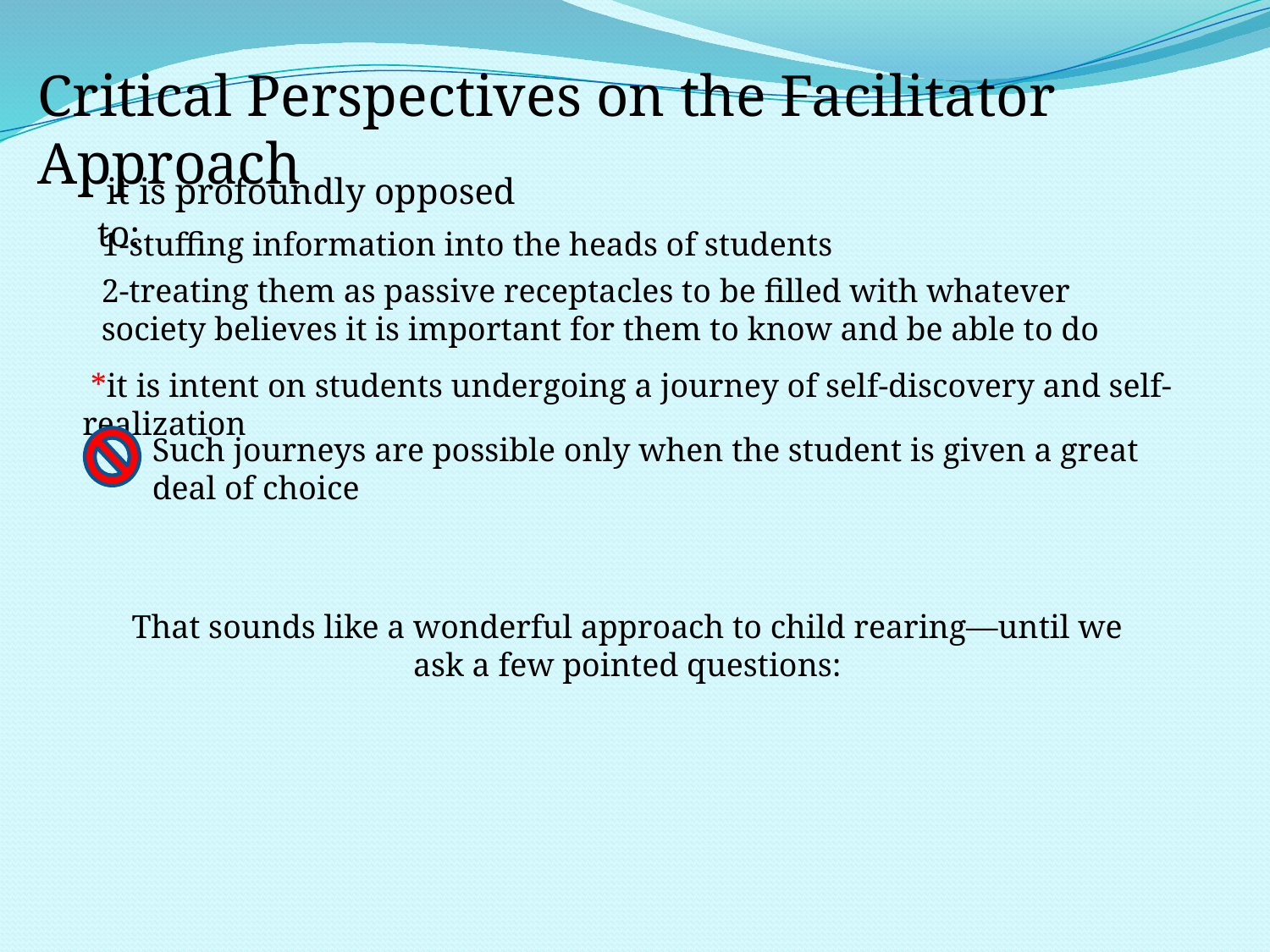

Critical Perspectives on the Facilitator Approach
 it is profoundly opposed to:
1-stuffing information into the heads of students
2-treating them as passive receptacles to be filled with whatever society believes it is important for them to know and be able to do
 *it is intent on students undergoing a journey of self-discovery and self-realization
Such journeys are possible only when the student is given a great deal of choice

That sounds like a wonderful approach to child rearing—until we ask a few pointed questions: